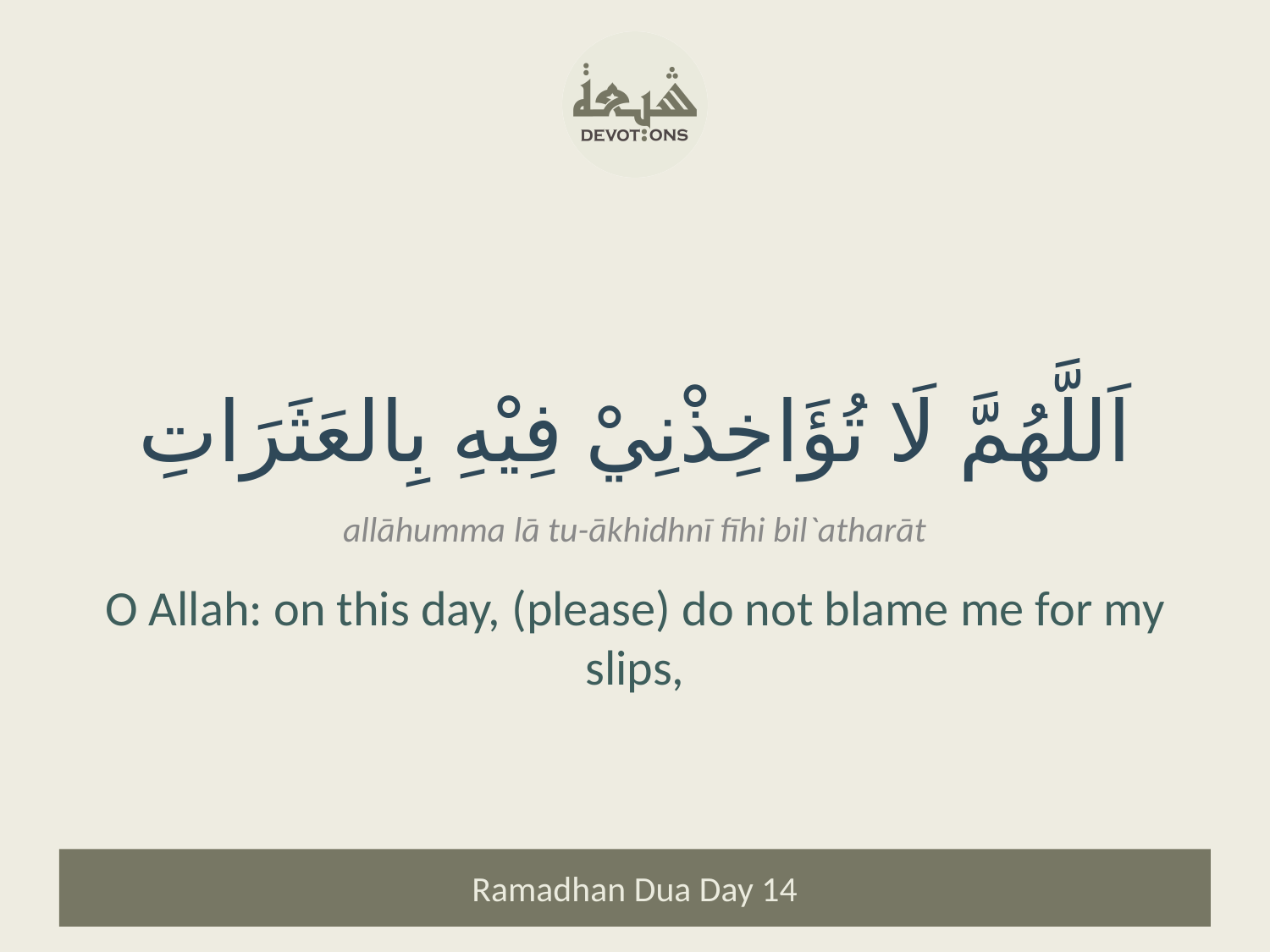

اَللَّهُمَّ لَا تُؤَاخِذْنِيْ فِيْهِ بِالعَثَرَاتِ
allāhumma lā tu-ākhidhnī fīhi bil`atharāt
O Allah: on this day, (please) do not blame me for my slips,
Ramadhan Dua Day 14